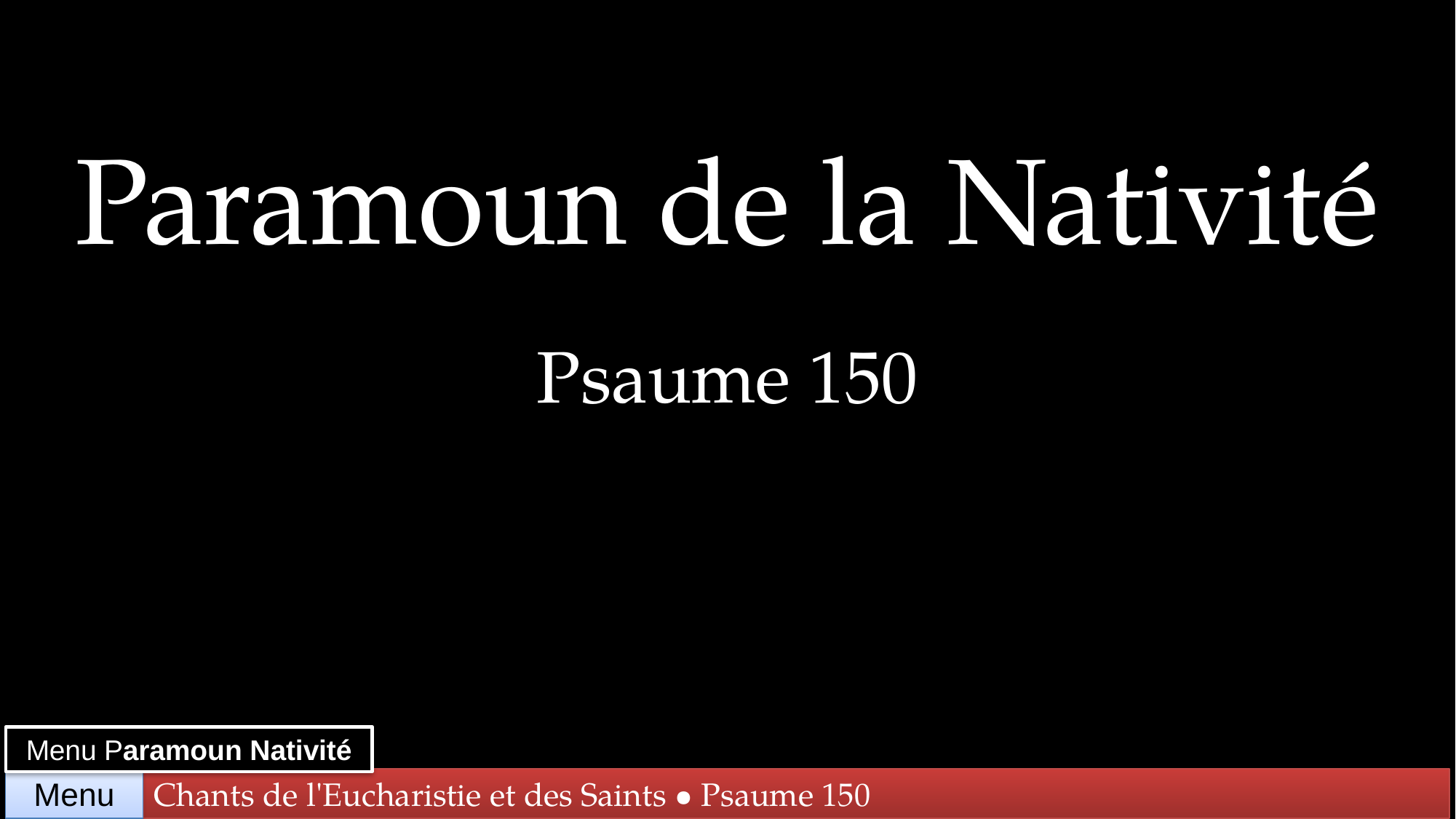

Paramoun de la Nativité
Psaume 150
Menu Paramoun Nativité
Chants de l'Eucharistie et des Saints • Psaume 150
Menu